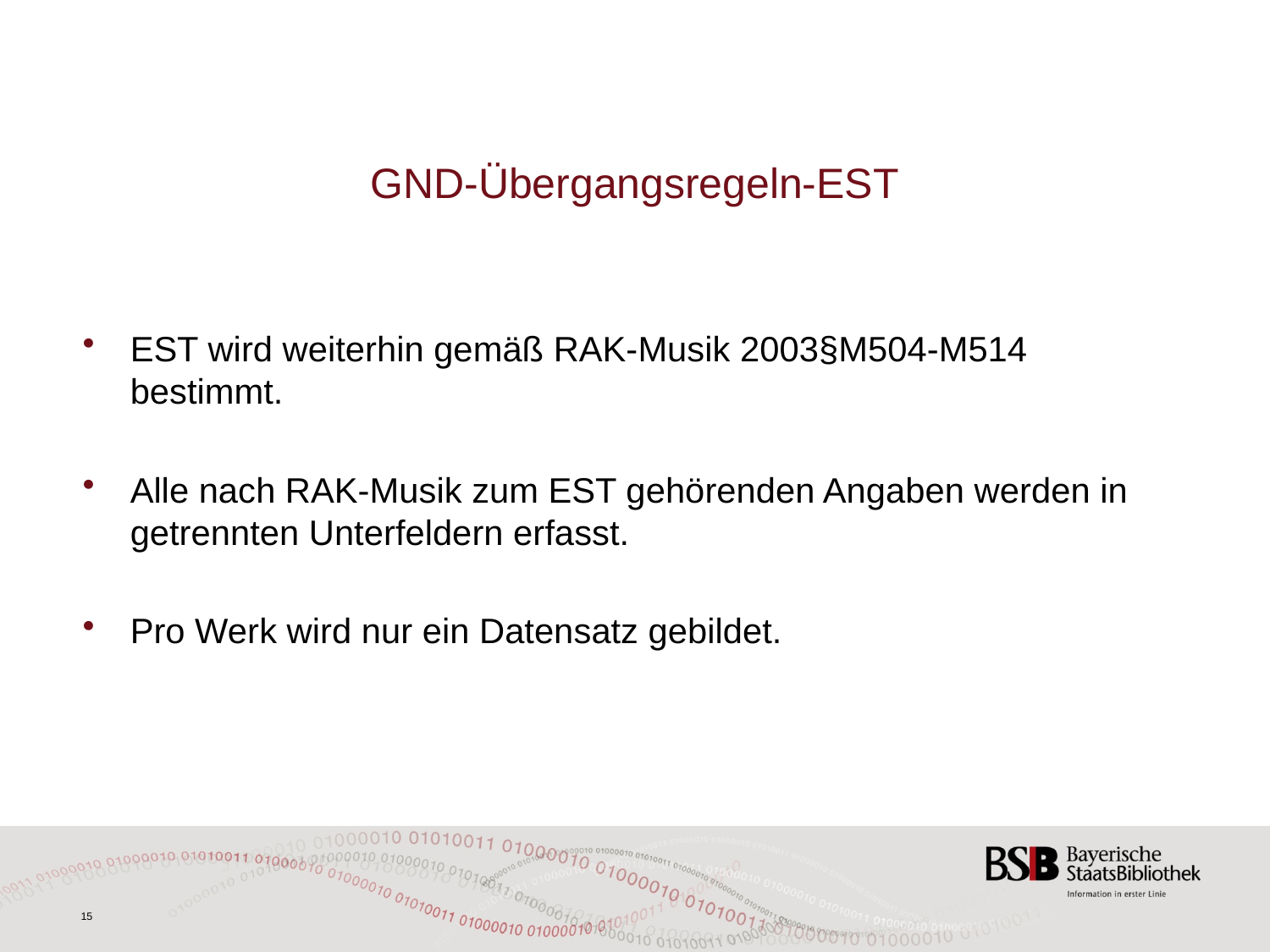

# GND-Übergangsregeln-EST

EST wird weiterhin gemäß RAK-Musik 2003§M504-M514 bestimmt.

Alle nach RAK-Musik zum EST gehörenden Angaben werden in getrennten Unterfeldern erfasst.

Pro Werk wird nur ein Datensatz gebildet.

15